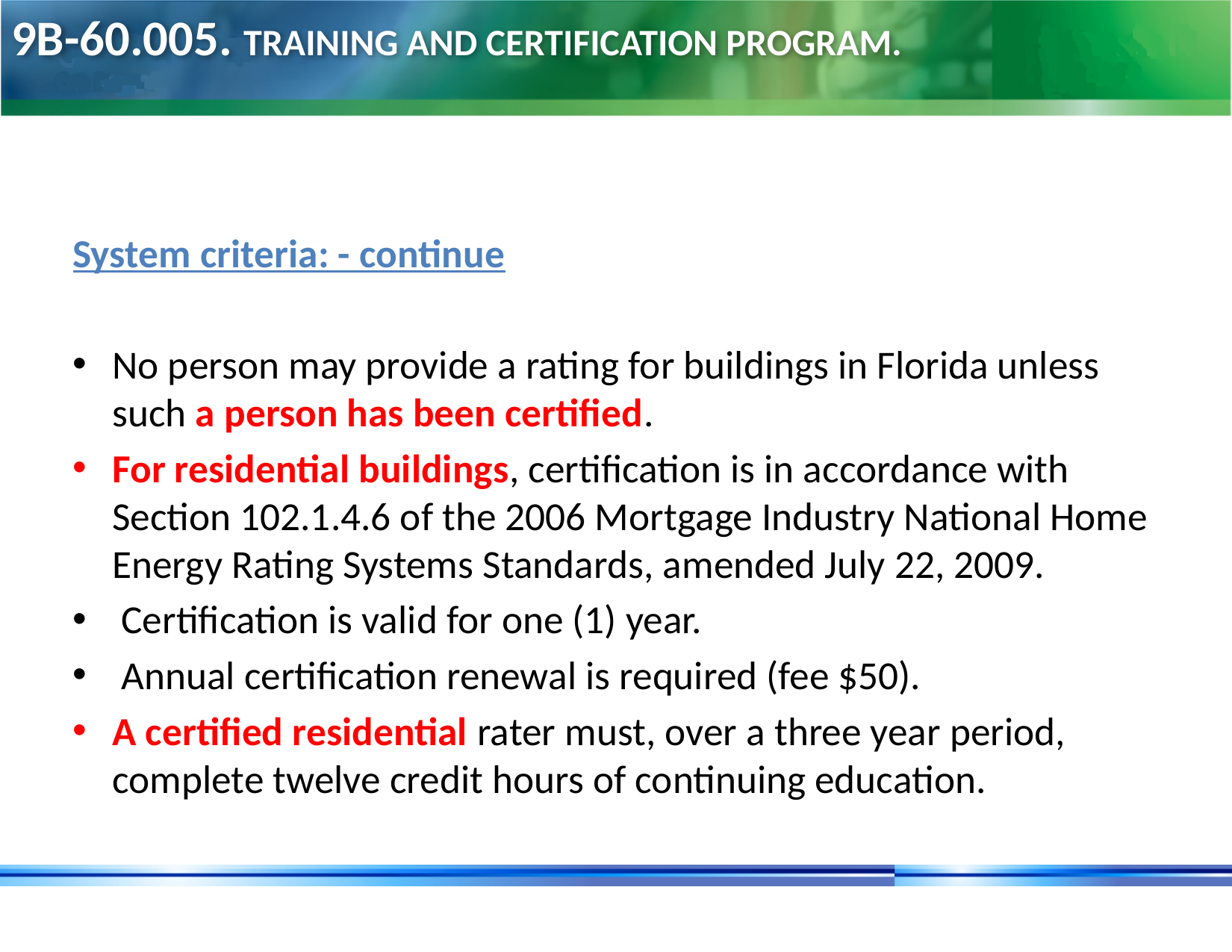

# 9B-60.005. Training and Certification Program.

System criteria: - continue

No person may provide a rating for buildings in Florida unless such a person has been certified.
For residential buildings, certification is in accordance with Section 102.1.4.6 of the 2006 Mortgage Industry National Home Energy Rating Systems Standards, amended July 22, 2009.
 Certification is valid for one (1) year.
 Annual certification renewal is required (fee $50).
A certified residential rater must, over a three year period, complete twelve credit hours of continuing education.